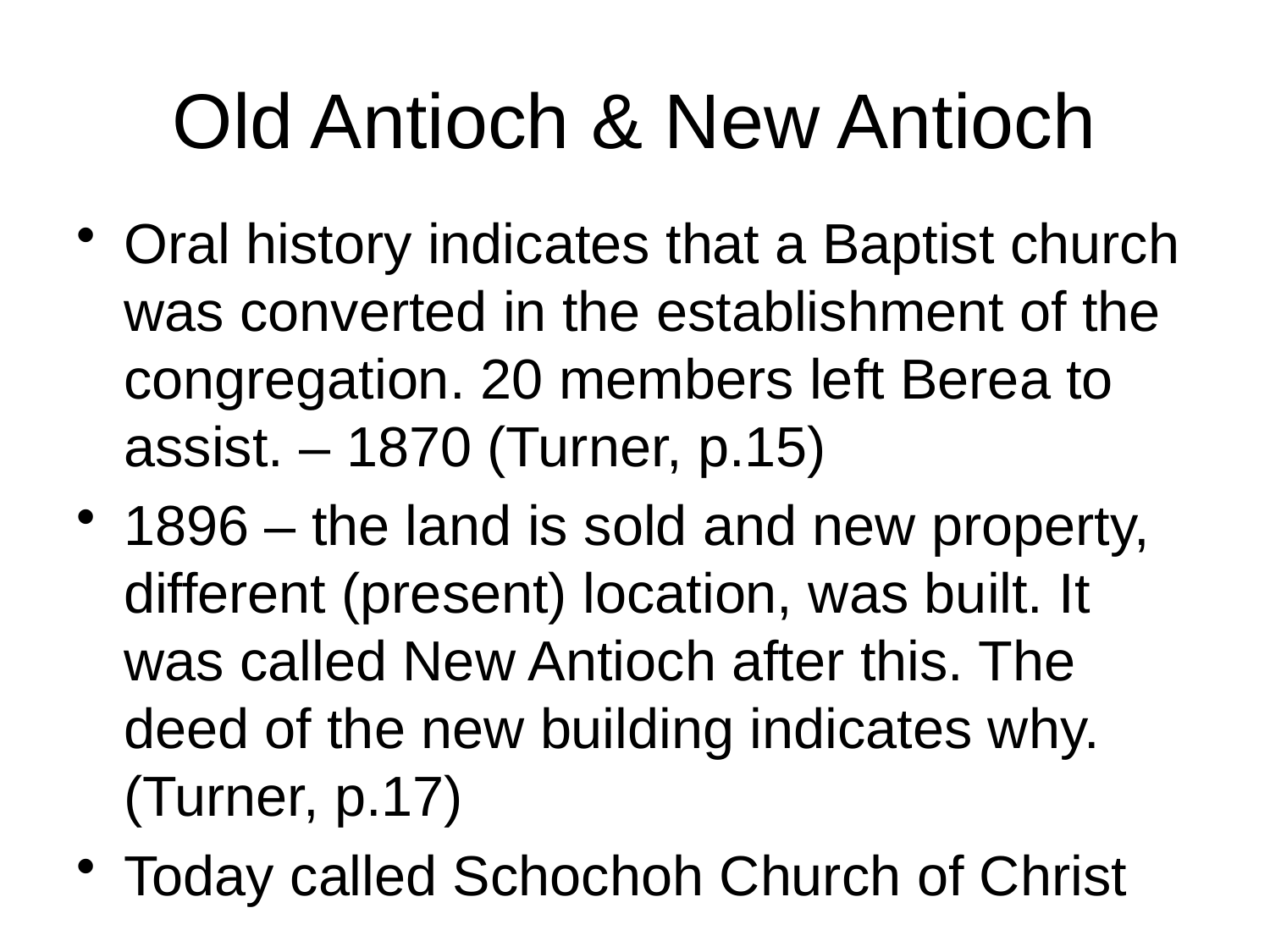

# Old Antioch & New Antioch
Oral history indicates that a Baptist church was converted in the establishment of the congregation. 20 members left Berea to assist. – 1870 (Turner, p.15)
1896 – the land is sold and new property, different (present) location, was built. It was called New Antioch after this. The deed of the new building indicates why. (Turner, p.17)
Today called Schochoh Church of Christ